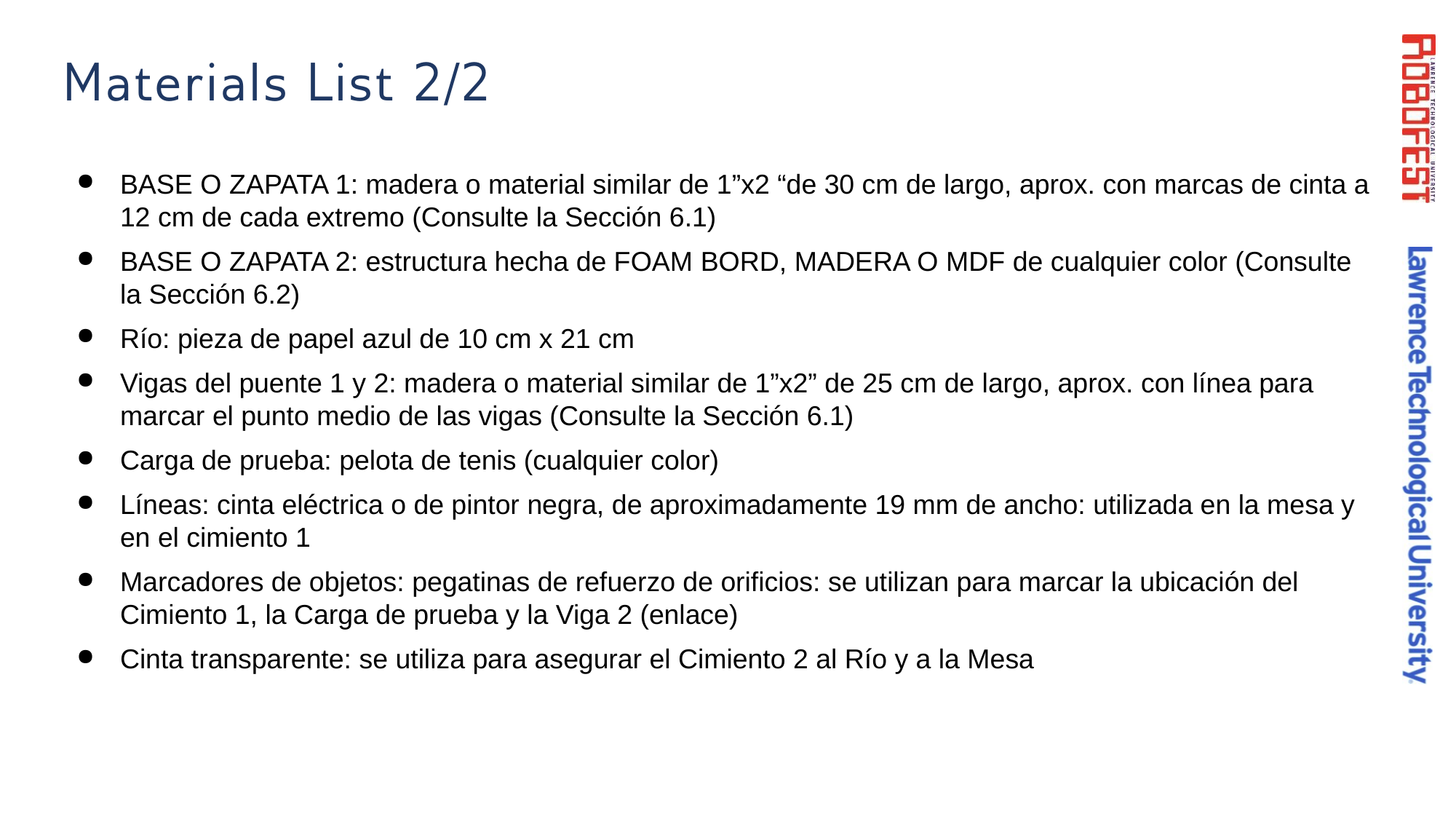

# Materials List 2/2
BASE O ZAPATA 1: madera o material similar de 1”x2 “de 30 cm de largo, aprox. con marcas de cinta a 12 cm de cada extremo (Consulte la Sección 6.1)
BASE O ZAPATA 2: estructura hecha de FOAM BORD, MADERA O MDF de cualquier color (Consulte la Sección 6.2)
Río: pieza de papel azul de 10 cm x 21 cm
Vigas del puente 1 y 2: madera o material similar de 1”x2” de 25 cm de largo, aprox. con línea para marcar el punto medio de las vigas (Consulte la Sección 6.1)
Carga de prueba: pelota de tenis (cualquier color)
Líneas: cinta eléctrica o de pintor negra, de aproximadamente 19 mm de ancho: utilizada en la mesa y en el cimiento 1
Marcadores de objetos: pegatinas de refuerzo de orificios: se utilizan para marcar la ubicación del Cimiento 1, la Carga de prueba y la Viga 2 (enlace)
Cinta transparente: se utiliza para asegurar el Cimiento 2 al Río y a la Mesa